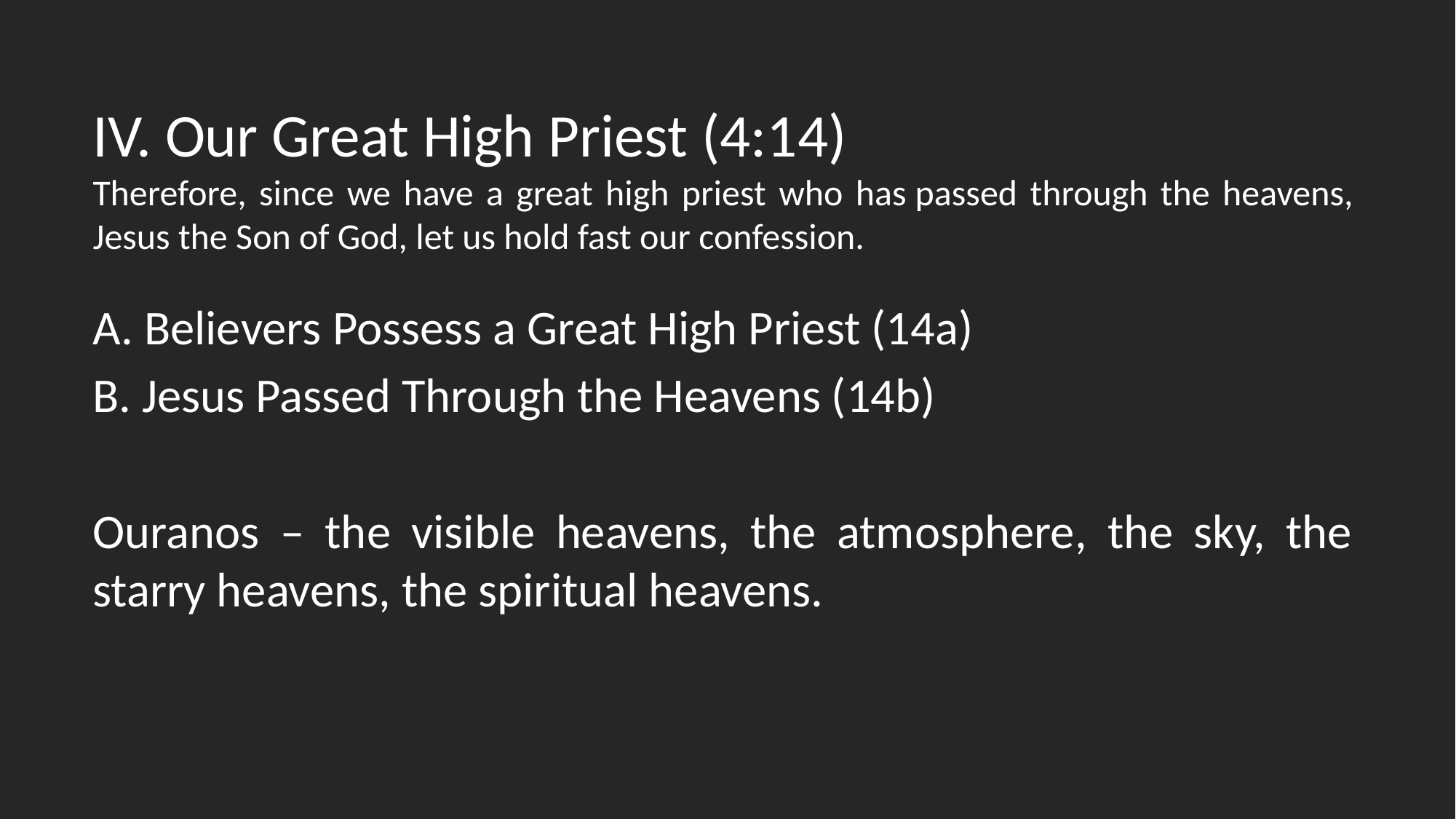

IV. Our Great High Priest (4:14)
Therefore, since we have a great high priest who has passed through the heavens, Jesus the Son of God, let us hold fast our confession.

A. Believers Possess a Great High Priest (14a)
B. Jesus Passed Through the Heavens (14b)

Ouranos – the visible heavens, the atmosphere, the sky, the starry heavens, the spiritual heavens.